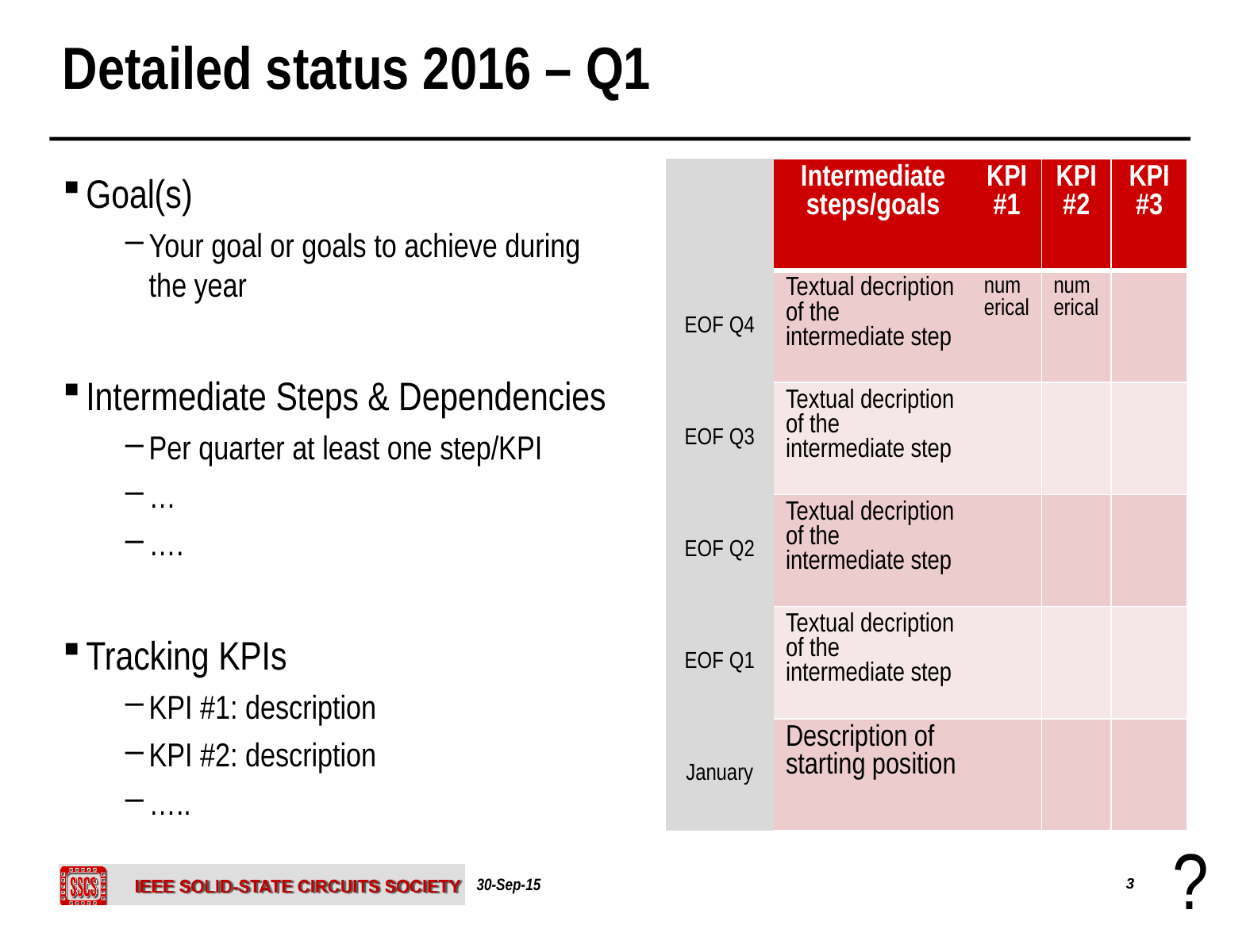

# Detailed status 2016 – Q1
|  | Intermediate steps/goals | KPI #1 | KPI #2 | KPI #3 |
| --- | --- | --- | --- | --- |
| EOF Q4 | Textual decription of the intermediate step | numerical | numerical |  |
| EOF Q3 | Textual decription of the intermediate step |  |  |  |
| EOF Q2 | Textual decription of the intermediate step |  |  |  |
| EOF Q1 | Textual decription of the intermediate step |  |  |  |
| January | Description of starting position |  |  |  |
Goal(s)
Your goal or goals to achieve during the year

Intermediate Steps & Dependencies
Per quarter at least one step/KPI
…
….

Tracking KPIs
KPI #1: description
KPI #2: description
…..